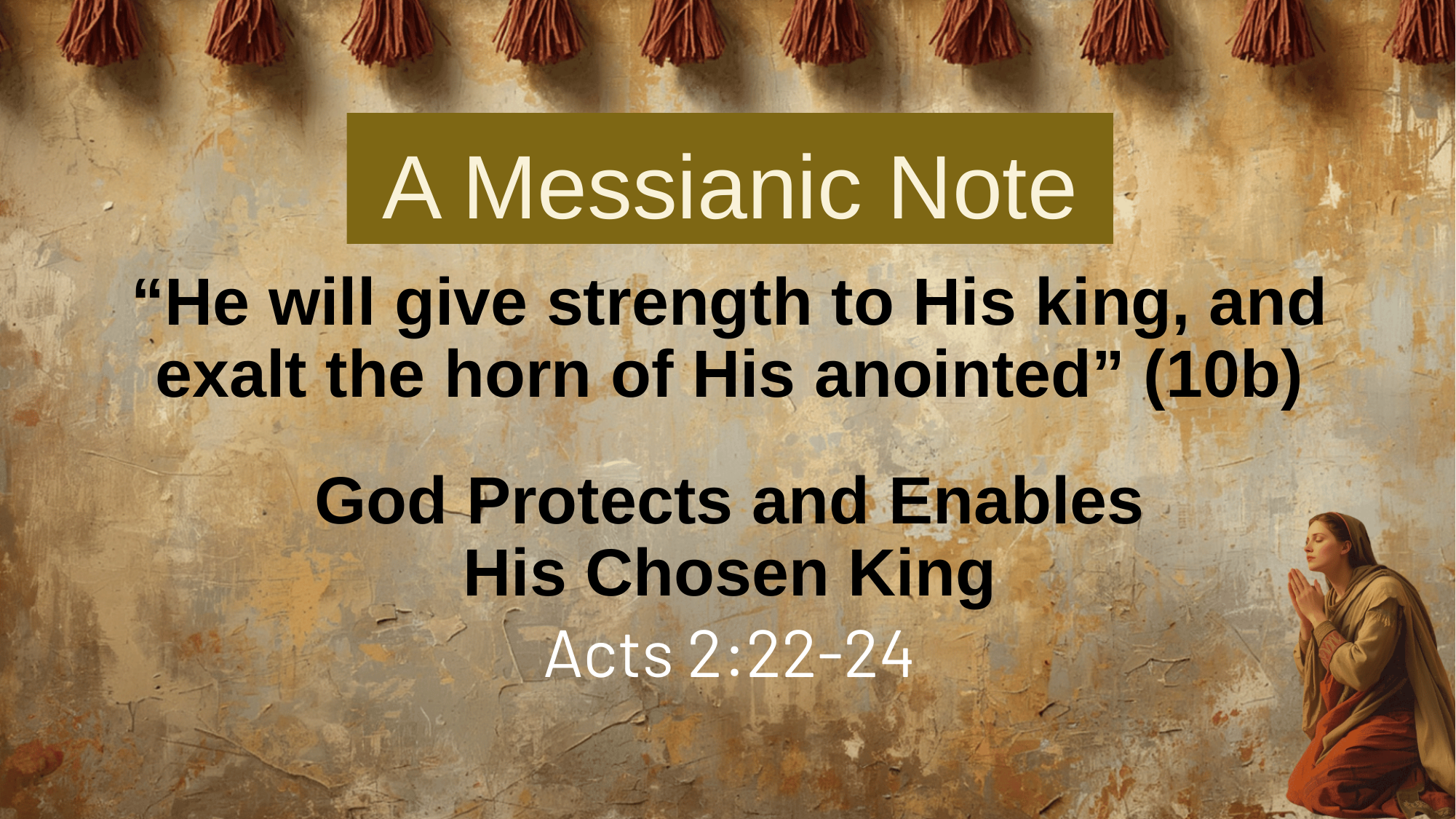

# A Messianic Note
“He will give strength to His king, and exalt the horn of His anointed” (10b)
God Protects and Enables
His Chosen King
Acts 2:22-24